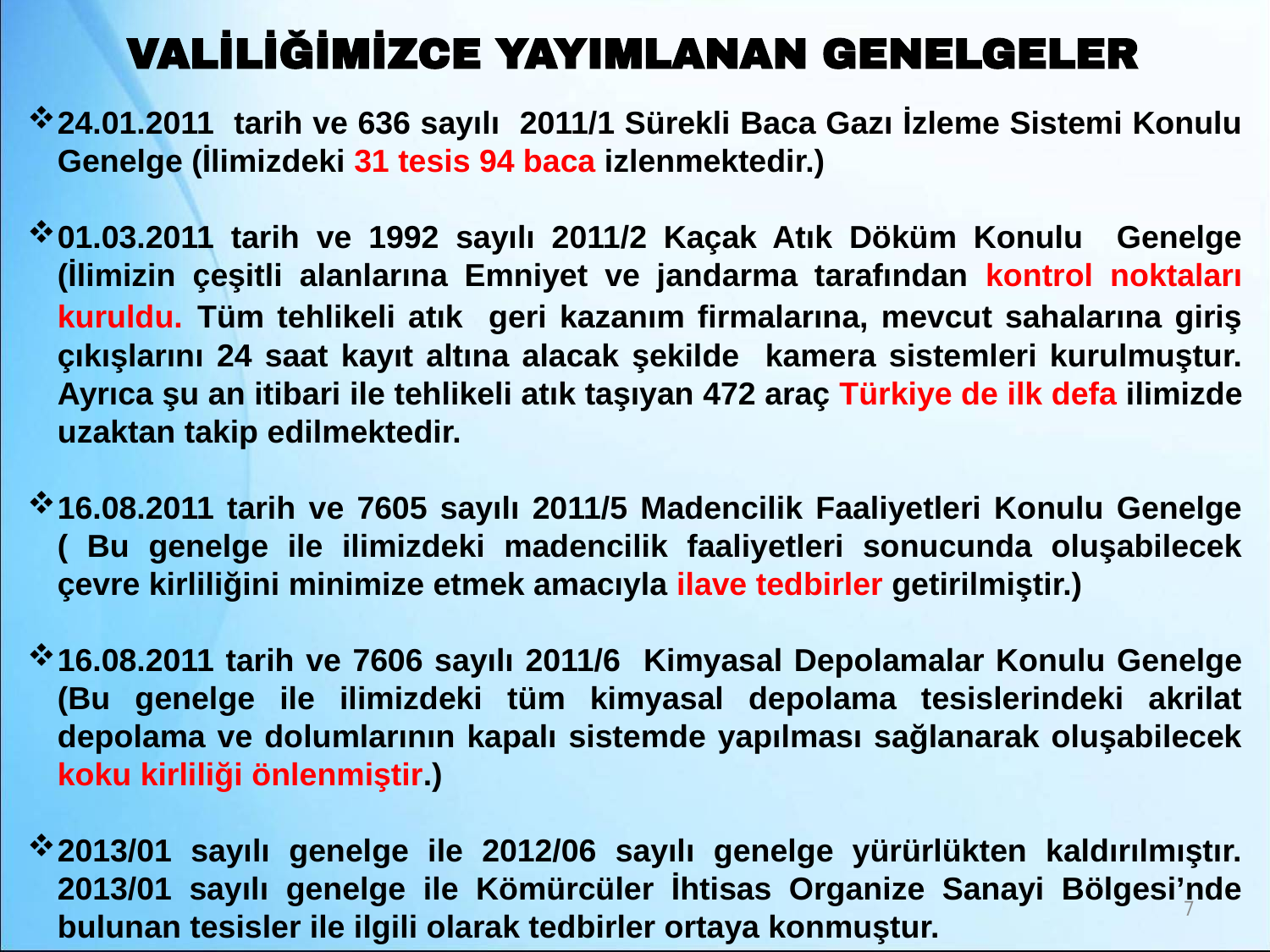

# VALİLİĞİMİZCE YAYIMLANAN GENELGELER
24.01.2011  tarih ve 636 sayılı  2011/1 Sürekli Baca Gazı İzleme Sistemi Konulu Genelge (İlimizdeki 31 tesis 94 baca izlenmektedir.)

01.03.2011 tarih ve 1992 sayılı 2011/2 Kaçak Atık Döküm Konulu  Genelge (İlimizin çeşitli alanlarına Emniyet ve jandarma tarafından kontrol noktaları kuruldu. Tüm tehlikeli atık  geri kazanım firmalarına, mevcut sahalarına giriş çıkışlarını 24 saat kayıt altına alacak şekilde  kamera sistemleri kurulmuştur. Ayrıca şu an itibari ile tehlikeli atık taşıyan 472 araç Türkiye de ilk defa ilimizde uzaktan takip edilmektedir.

16.08.2011 tarih ve 7605 sayılı 2011/5 Madencilik Faaliyetleri Konulu Genelge ( Bu genelge ile ilimizdeki madencilik faaliyetleri sonucunda oluşabilecek çevre kirliliğini minimize etmek amacıyla ilave tedbirler getirilmiştir.)

16.08.2011 tarih ve 7606 sayılı 2011/6  Kimyasal Depolamalar Konulu Genelge (Bu genelge ile ilimizdeki tüm kimyasal depolama tesislerindeki akrilat depolama ve dolumlarının kapalı sistemde yapılması sağlanarak oluşabilecek koku kirliliği önlenmiştir.)

2013/01 sayılı genelge ile 2012/06 sayılı genelge yürürlükten kaldırılmıştır. 2013/01 sayılı genelge ile Kömürcüler İhtisas Organize Sanayi Bölgesi’nde bulunan tesisler ile ilgili olarak tedbirler ortaya konmuştur.

7